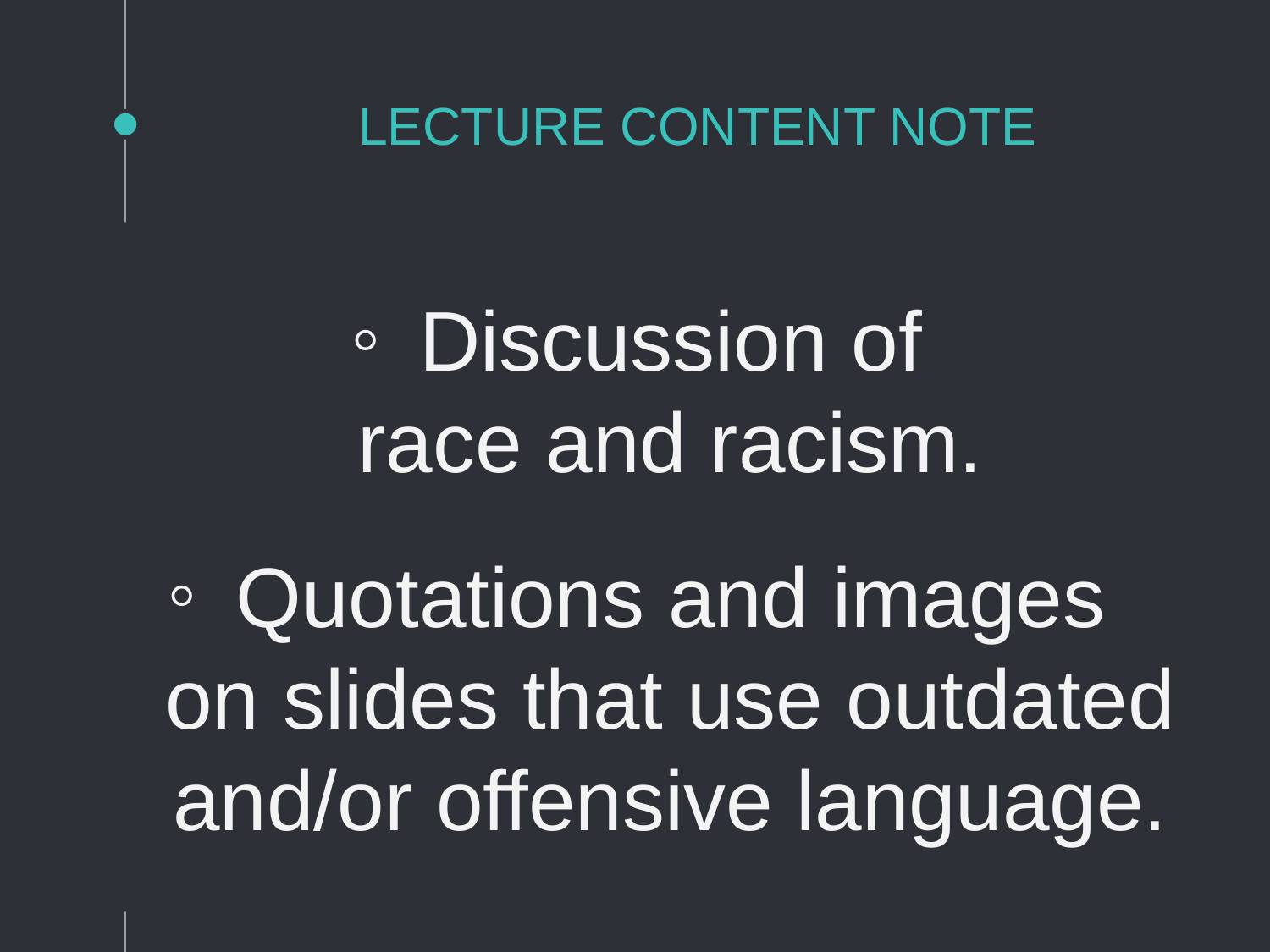

# Lecture Content Note
 Discussion of
race and racism.
 Quotations and images
on slides that use outdated and/or offensive language.